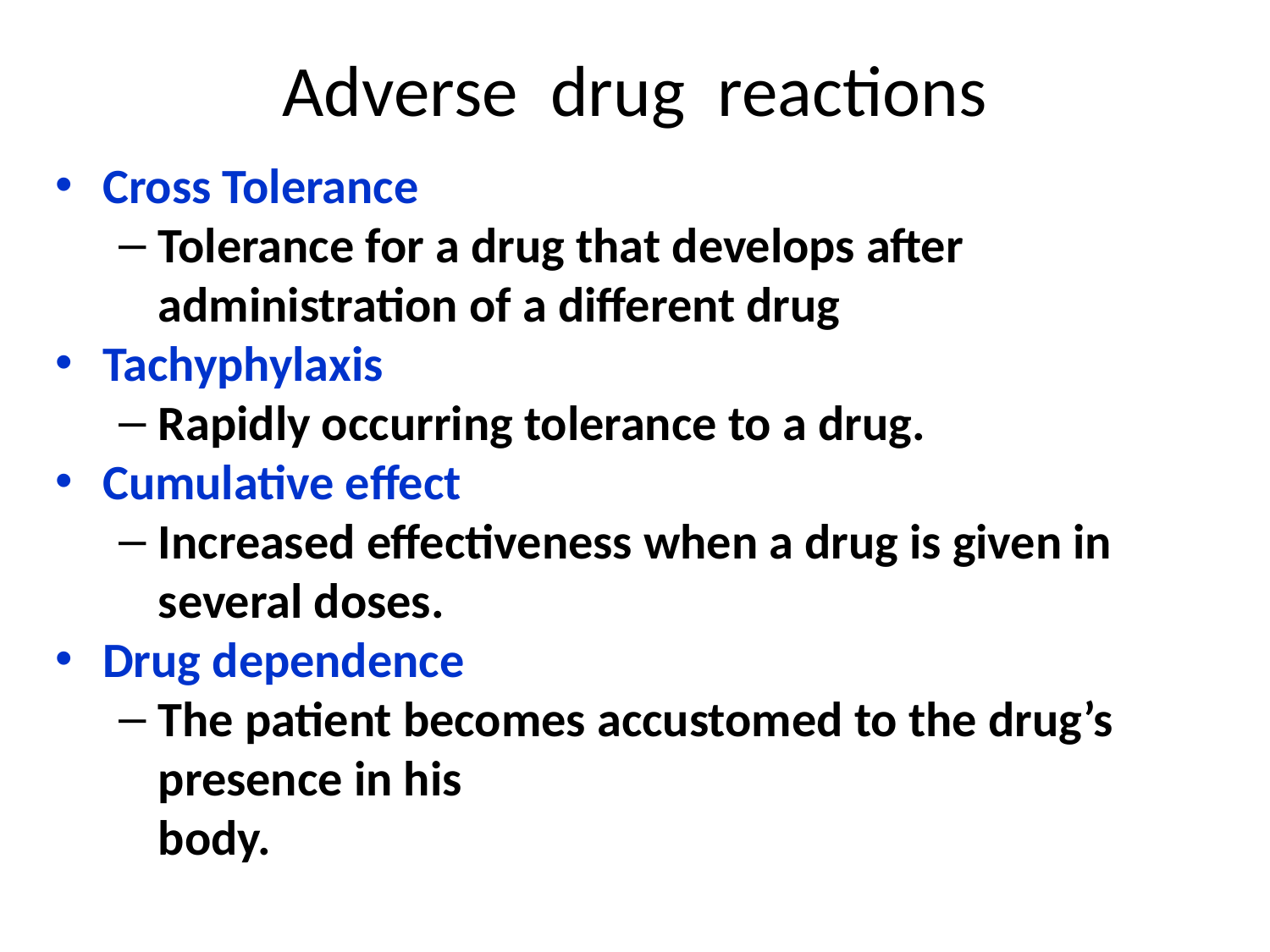

# Adverse  drug  reactions
Cross Tolerance
Tolerance for a drug that develops after administration of a different drug
Tachyphylaxis
Rapidly occurring tolerance to a drug.
Cumulative effect
Increased effectiveness when a drug is given in several doses.
Drug dependence
The patient becomes accustomed to the drug’s presence in his
body.